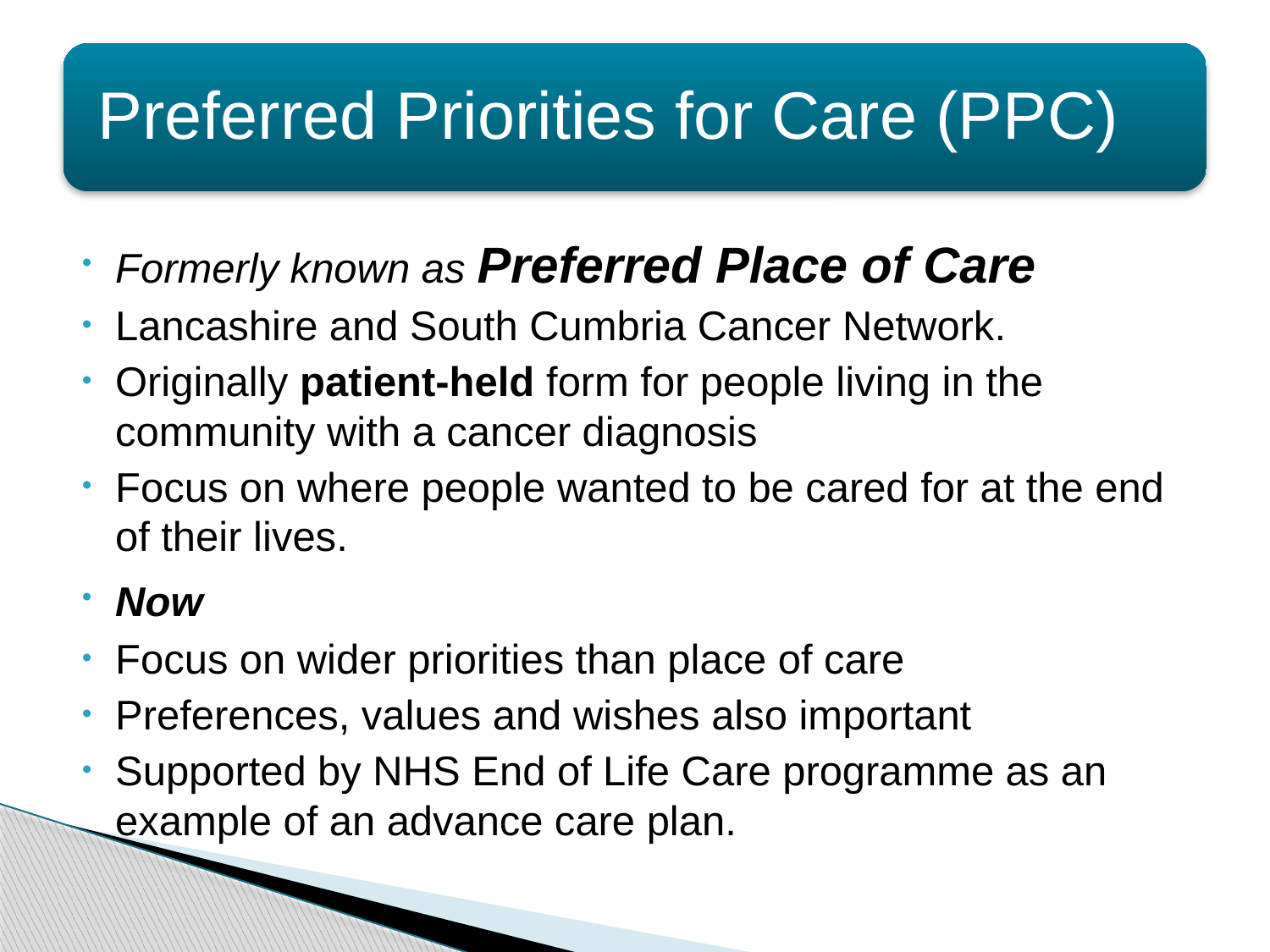

Preferred Priorities for Care (PPC)
Formerly known as Preferred Place of Care
Lancashire and South Cumbria Cancer Network.
Originally patient-held form for people living in the community with a cancer diagnosis
Focus on where people wanted to be cared for at the end of their lives.
Now Preferred Priorities for Care.
Focus on wider priorities than place of care
Preferences, values and wishes also important
Supported by NHS End of Life Care programme as an example of an advance care plan.